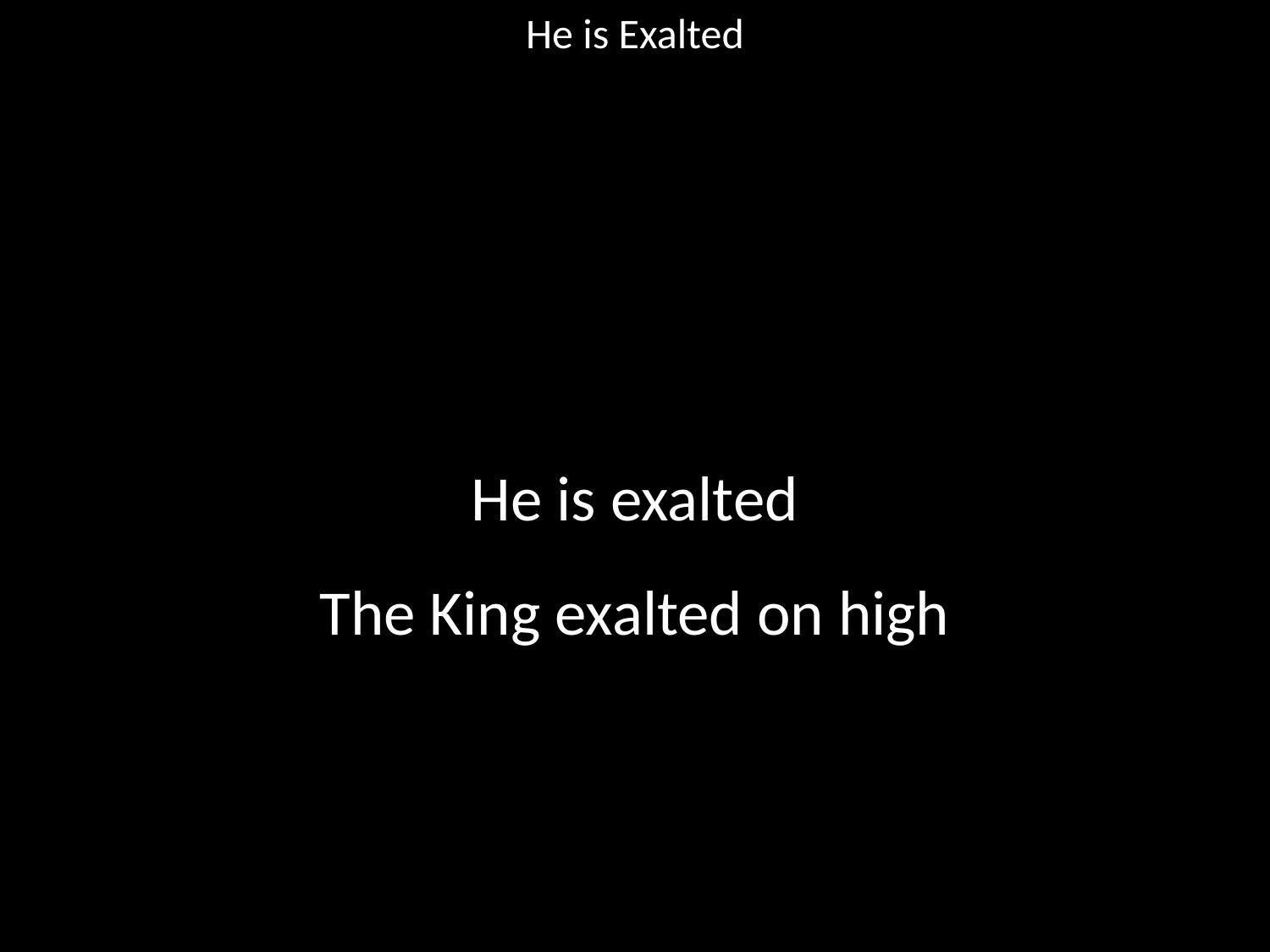

He is Exalted
#
He is exalted
The King exalted on high